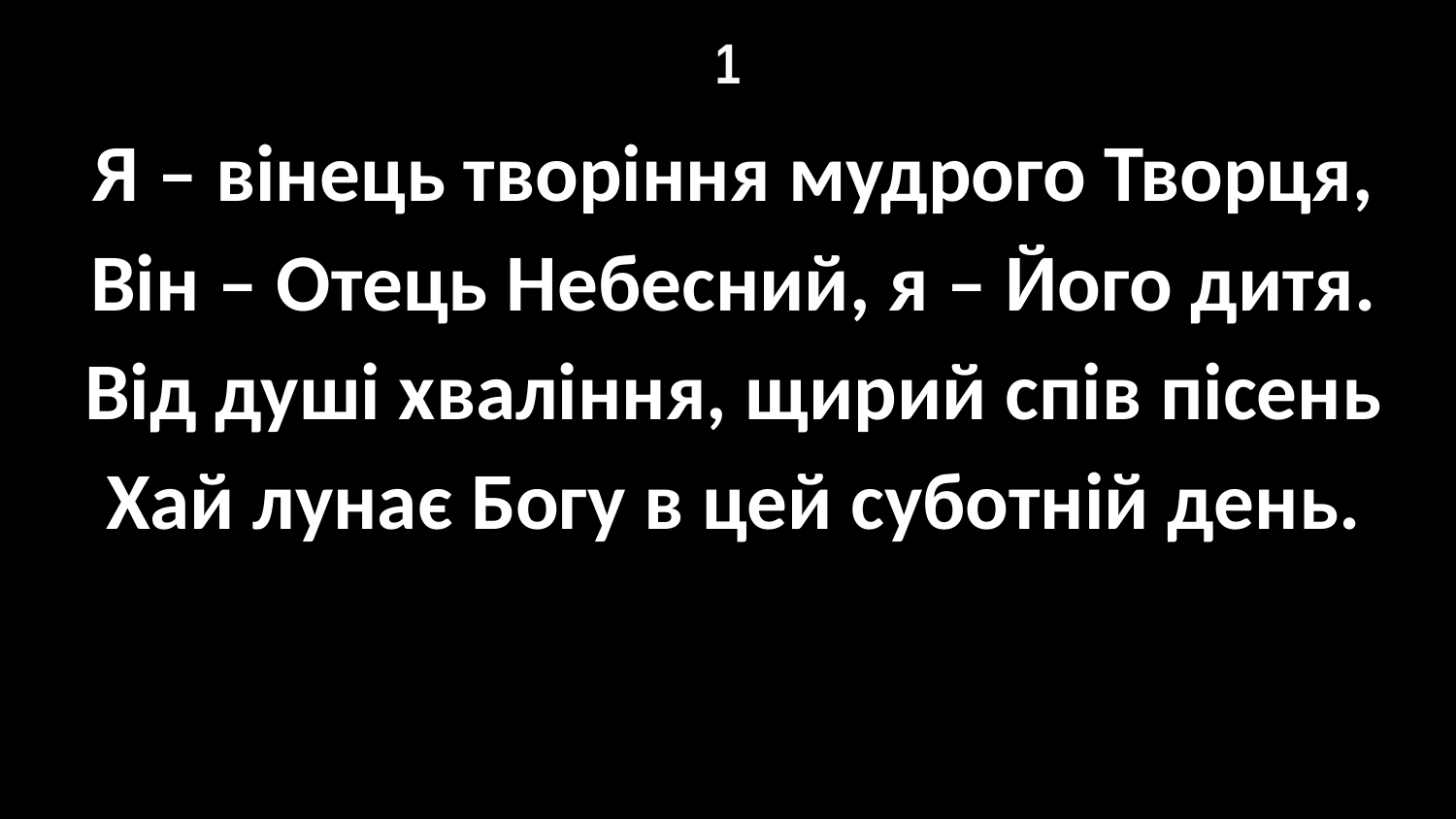

# 1
Я – вінець творіння мудрого Творця,
Він – Отець Небесний, я – Його дитя.
Від душі хваління, щирий спів пісень
Хай лунає Богу в цей суботній день.